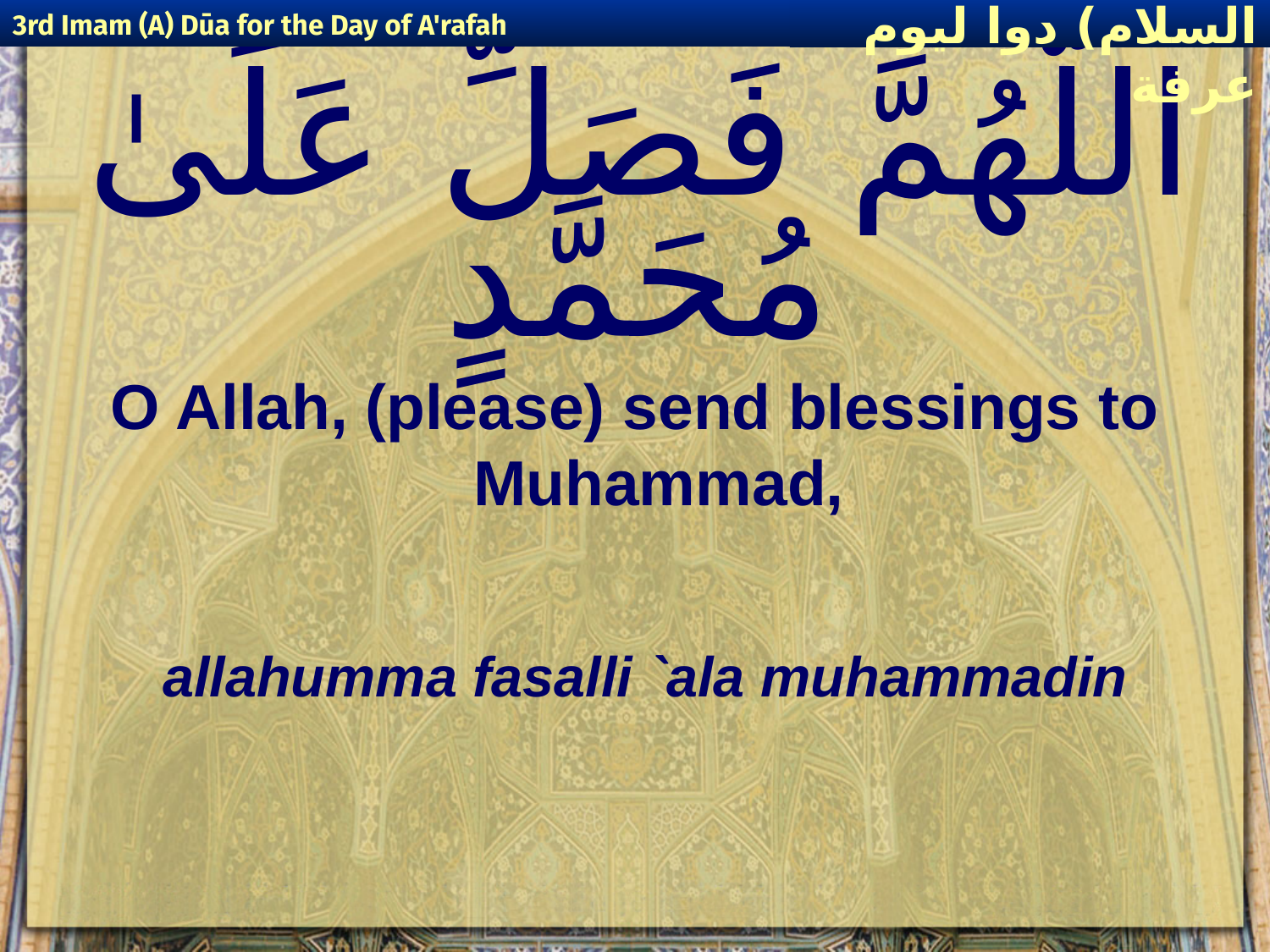

3rd Imam (A) Dūa for the Day of A'rafah
إمام حسين(عليه السلام) دوا ليوم عرفة
# اللَّهُمَّ فَصَلِّ عَلَىٰ مُحَمَّدٍ
O Allah, (please) send blessings to Muhammad,
allahumma fasalli `ala muhammadin